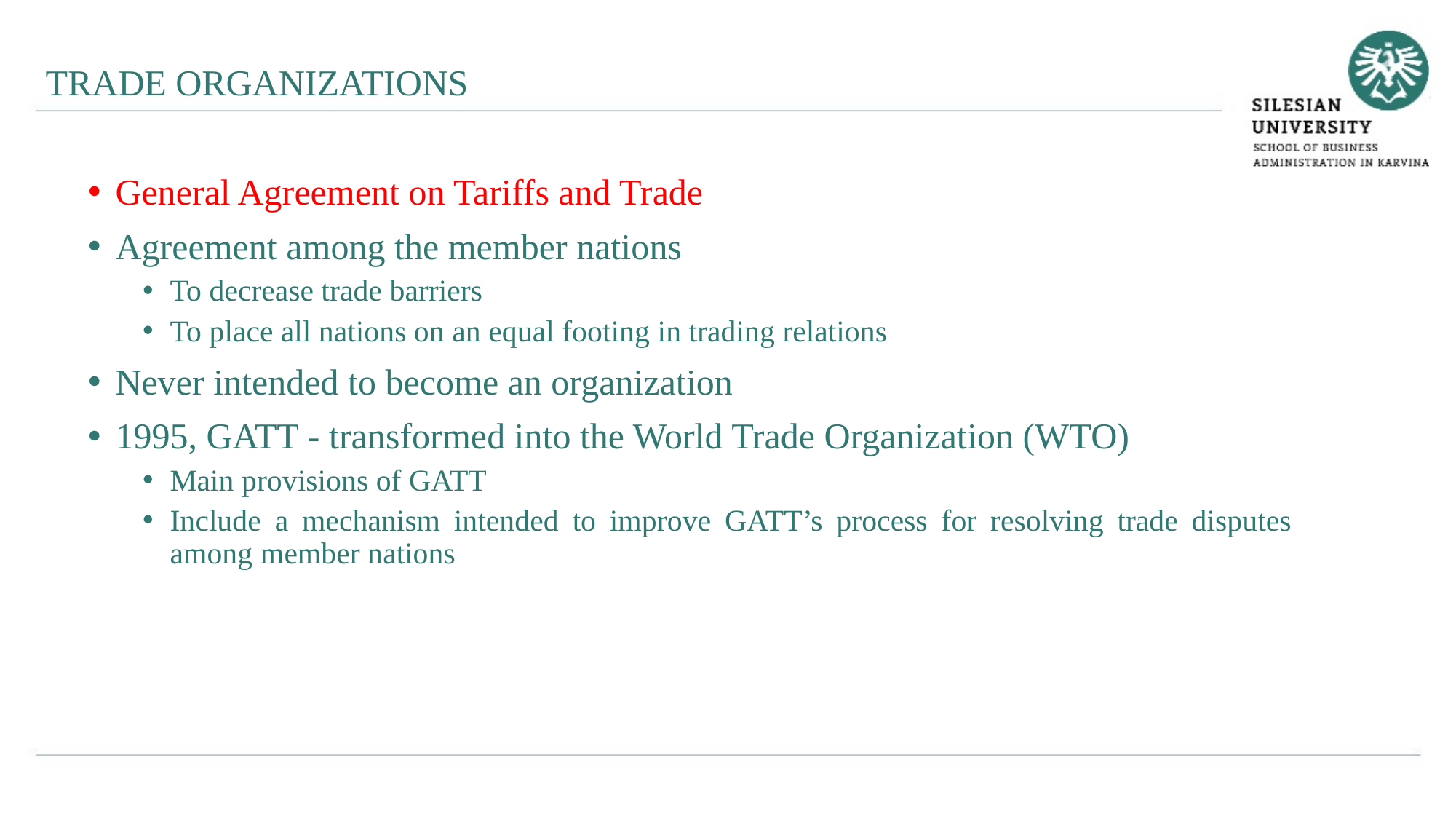

TRADE ORGANIZATIONS
General Agreement on Tariffs and Trade
Agreement among the member nations
To decrease trade barriers
To place all nations on an equal footing in trading relations
Never intended to become an organization
1995, GATT - transformed into the World Trade Organization (WTO)
Main provisions of GATT
Include a mechanism intended to improve GATT’s process for resolving trade disputes among member nations